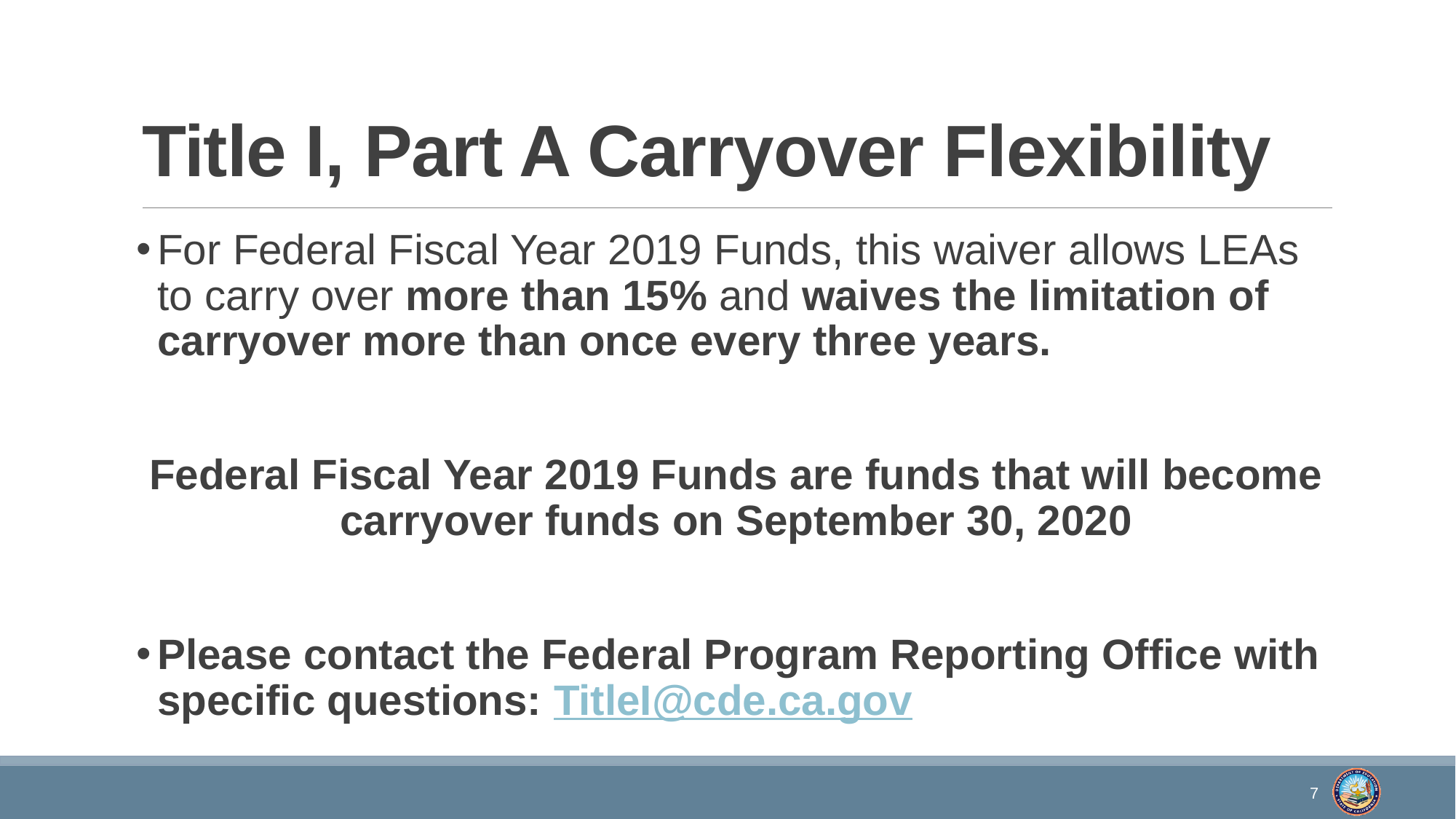

# Title I, Part A Carryover Flexibility
For Federal Fiscal Year 2019 Funds, this waiver allows LEAs to carry over more than 15% and waives the limitation of carryover more than once every three years.

Federal Fiscal Year 2019 Funds are funds that will become carryover funds on September 30, 2020

Please contact the Federal Program Reporting Office with specific questions: TitleI@cde.ca.gov

7